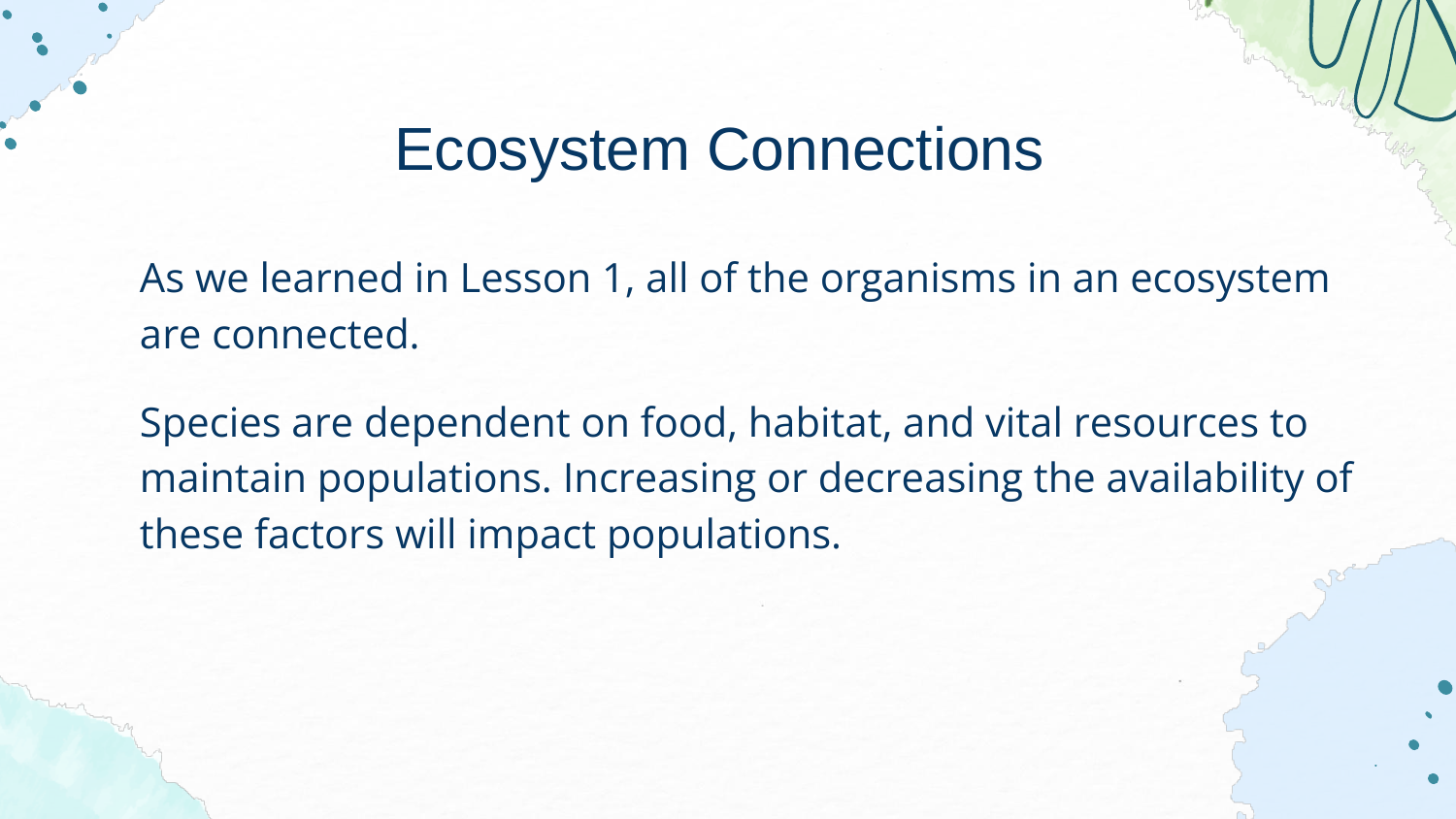

# Ecosystem Connections
As we learned in Lesson 1, all of the organisms in an ecosystem are connected.
Species are dependent on food, habitat, and vital resources to maintain populations. Increasing or decreasing the availability of these factors will impact populations.